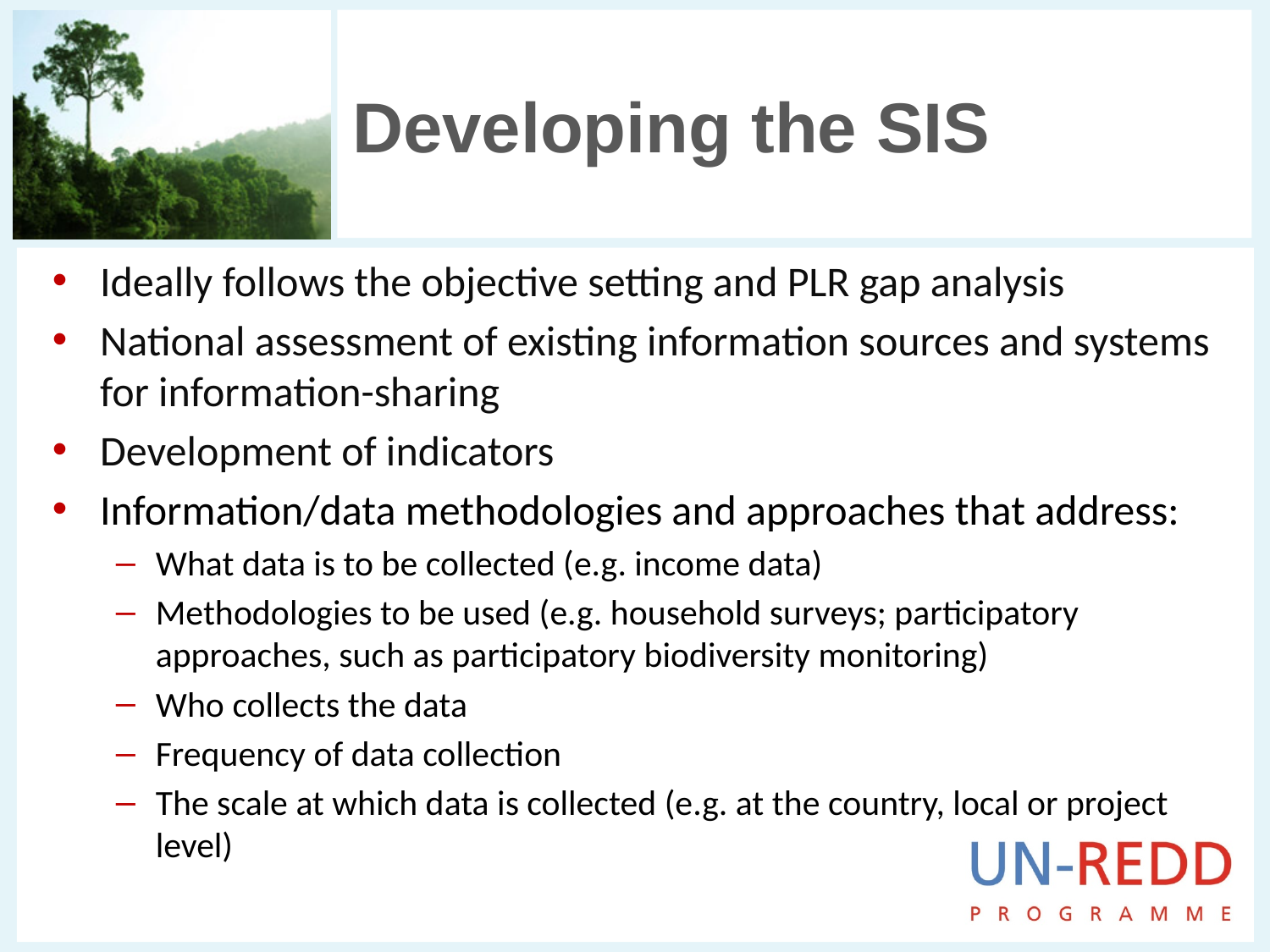

# Developing the SIS
Ideally follows the objective setting and PLR gap analysis
National assessment of existing information sources and systems for information-sharing
Development of indicators
Information/data methodologies and approaches that address:
What data is to be collected (e.g. income data)
Methodologies to be used (e.g. household surveys; participatory approaches, such as participatory biodiversity monitoring)
Who collects the data
Frequency of data collection
The scale at which data is collected (e.g. at the country, local or project level)